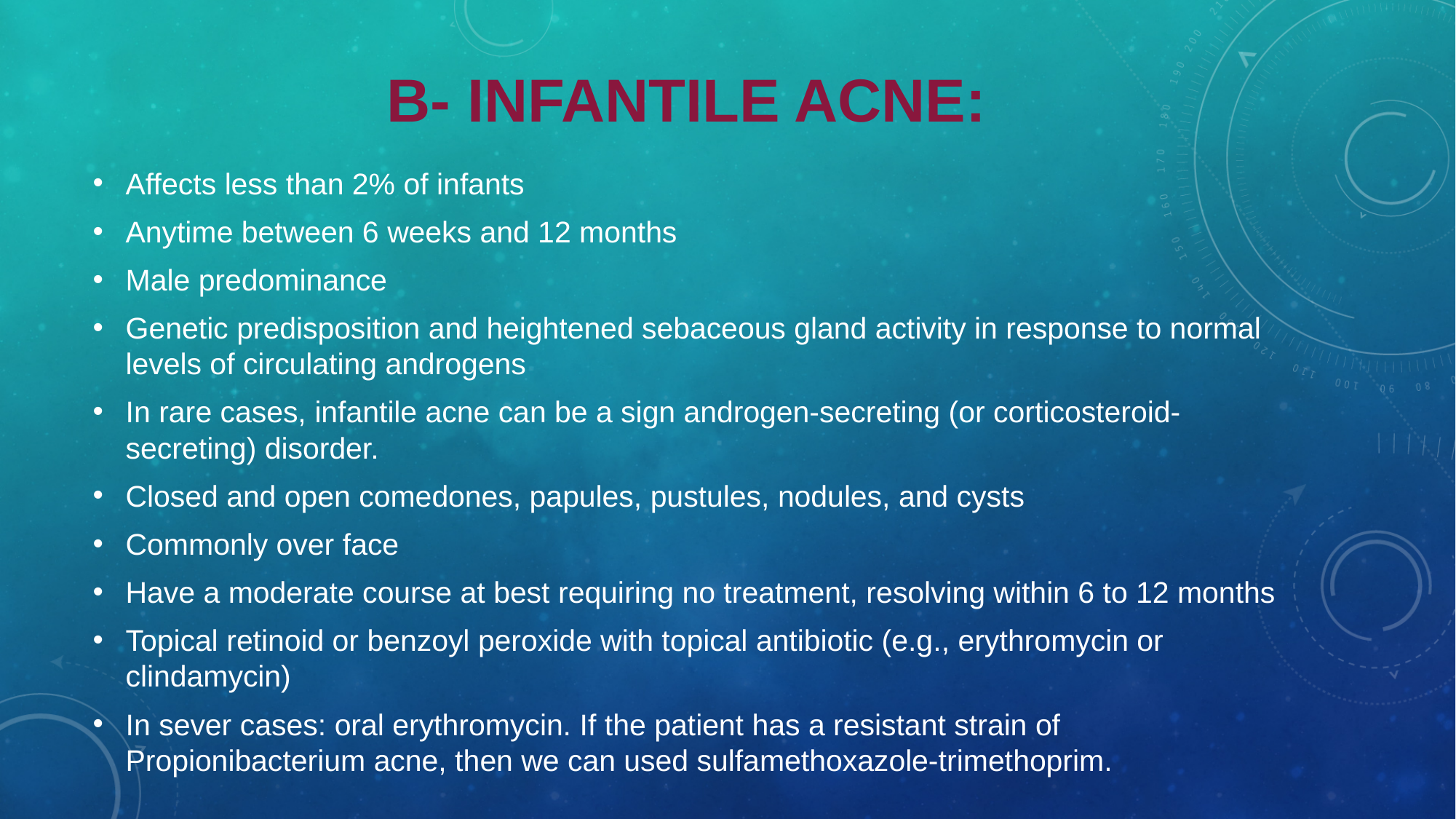

# B- Infantile Acne:
Affects less than 2% of infants
Anytime between 6 weeks and 12 months
Male predominance
Genetic predisposition and heightened sebaceous gland activity in response to normal levels of circulating androgens
In rare cases, infantile acne can be a sign androgen-secreting (or corticosteroid-secreting) disorder.
Closed and open comedones, papules, pustules, nodules, and cysts
Commonly over face
Have a moderate course at best requiring no treatment, resolving within 6 to 12 months
Topical retinoid or benzoyl peroxide with topical antibiotic (e.g., erythromycin or clindamycin)
In sever cases: oral erythromycin. If the patient has a resistant strain of Propionibacterium acne, then we can used sulfamethoxazole-trimethoprim.